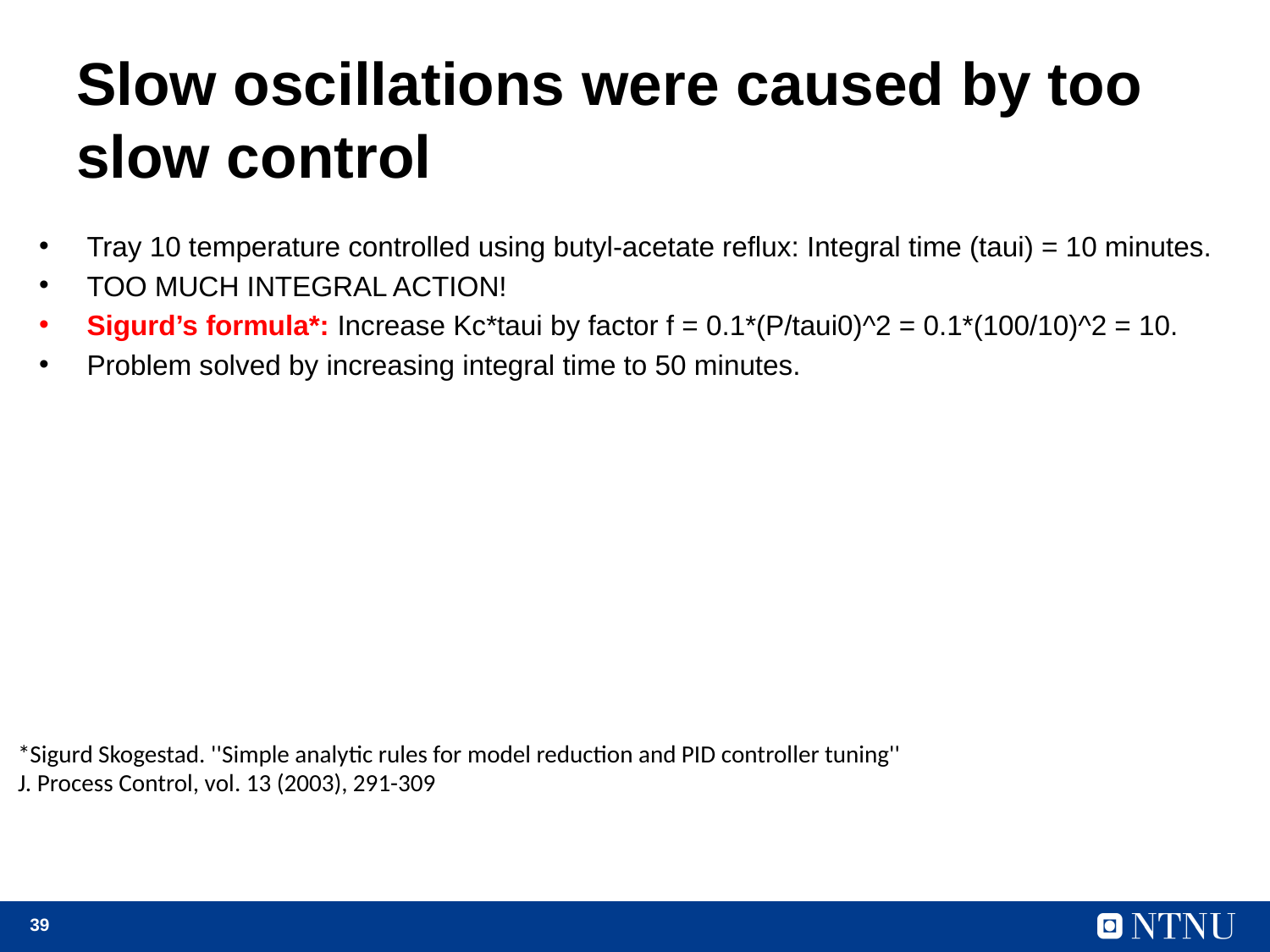

# Slow oscillations were caused by too slow control
Tray 10 temperature controlled using butyl-acetate reflux: Integral time (taui) = 10 minutes.
TOO MUCH INTEGRAL ACTION!
Sigurd’s formula*: Increase Kc*taui by factor f = 0.1*(P/taui0)^2 = 0.1*(100/10)^2 = 10.
Problem solved by increasing integral time to 50 minutes.
*Sigurd Skogestad. ''Simple analytic rules for model reduction and PID controller tuning''
J. Process Control, vol. 13 (2003), 291-309